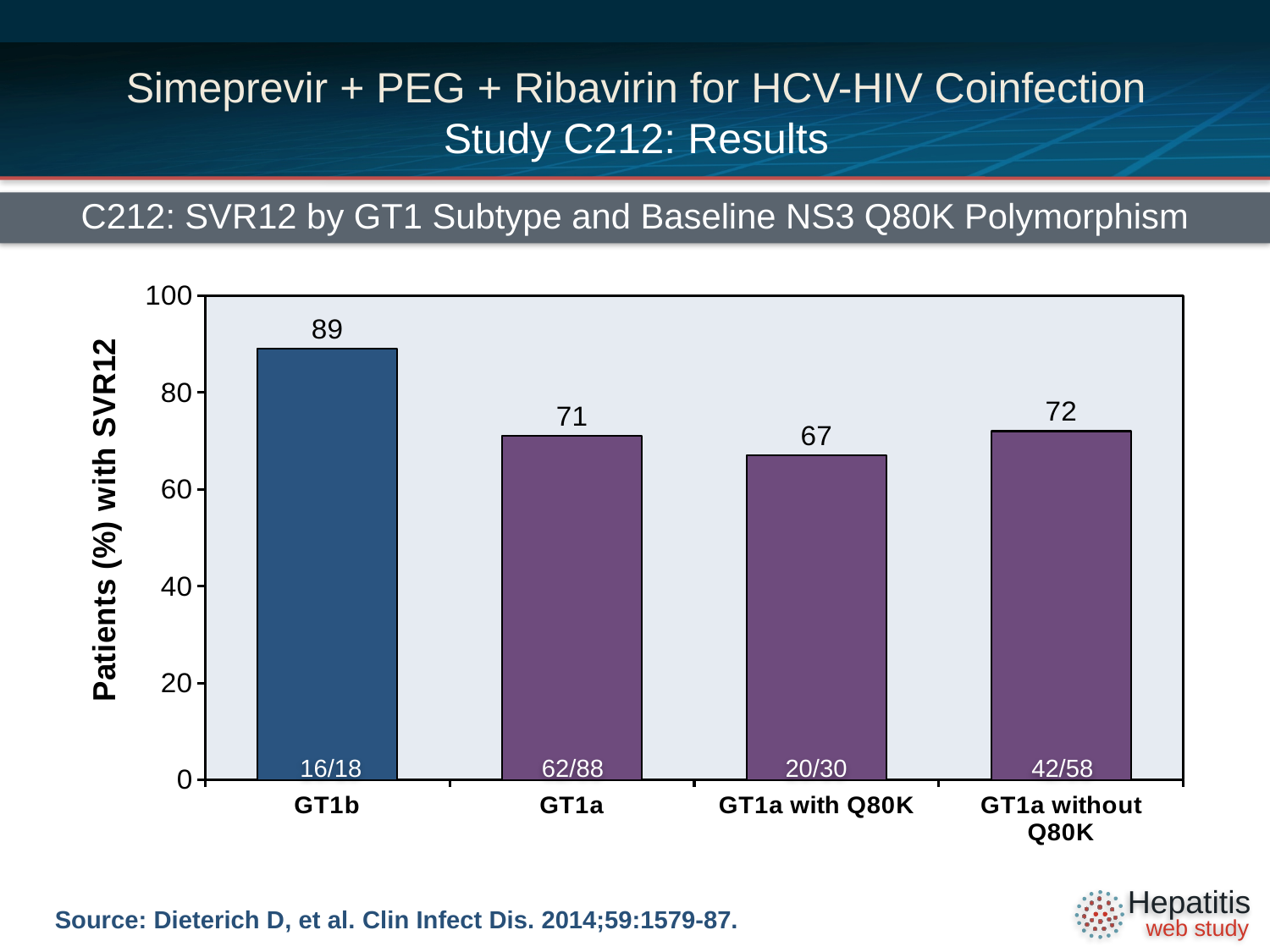

# Simeprevir + PEG + Ribavirin for HCV-HIV Coinfection Study C212: Results
C212: SVR12 by GT1 Subtype and Baseline NS3 Q80K Polymorphism

### Chart

| Category | Simeprevir + PEG + RBV |
|---|---|
| GT1b | 89.0 |
| GT1a | 71.0 |
| GT1a with Q80K | 67.0 |
| GT1a without Q80K | 72.0 |
16/18
62/88
20/30
42/58
Source: Dieterich D, et al. Clin Infect Dis. 2014;59:1579-87.